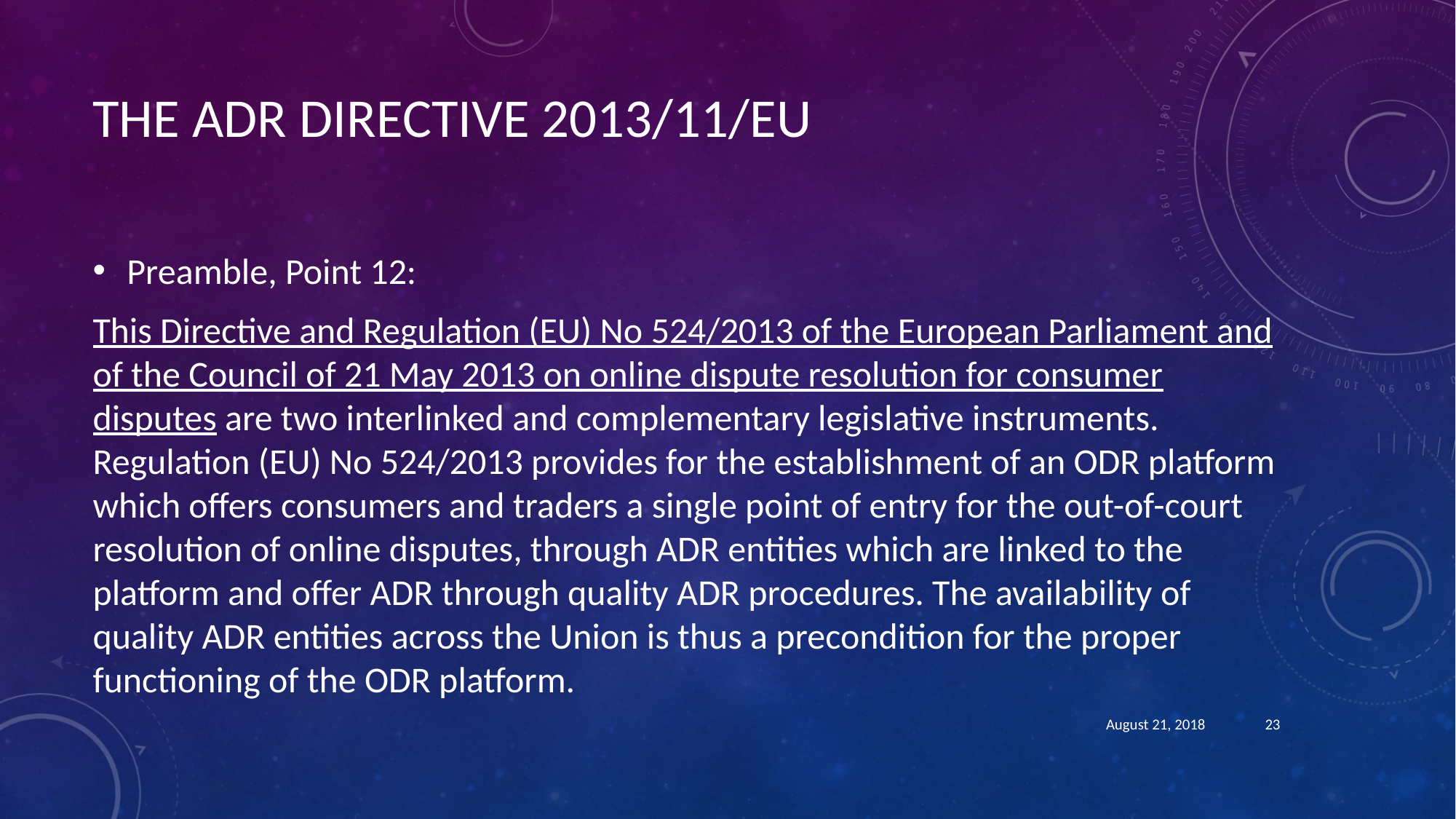

# The ADR Directive 2013/11/EU
Preamble, Point 12:
This Directive and Regulation (EU) No 524/2013 of the European Parliament and of the Council of 21 May 2013 on online dispute resolution for consumer disputes are two interlinked and complementary legislative instruments. Regulation (EU) No 524/2013 provides for the establishment of an ODR platform which offers consumers and traders a single point of entry for the out-of-court resolution of online disputes, through ADR entities which are linked to the platform and offer ADR through quality ADR procedures. The availability of quality ADR entities across the Union is thus a precondition for the proper functioning of the ODR platform.
August 21, 2018
23